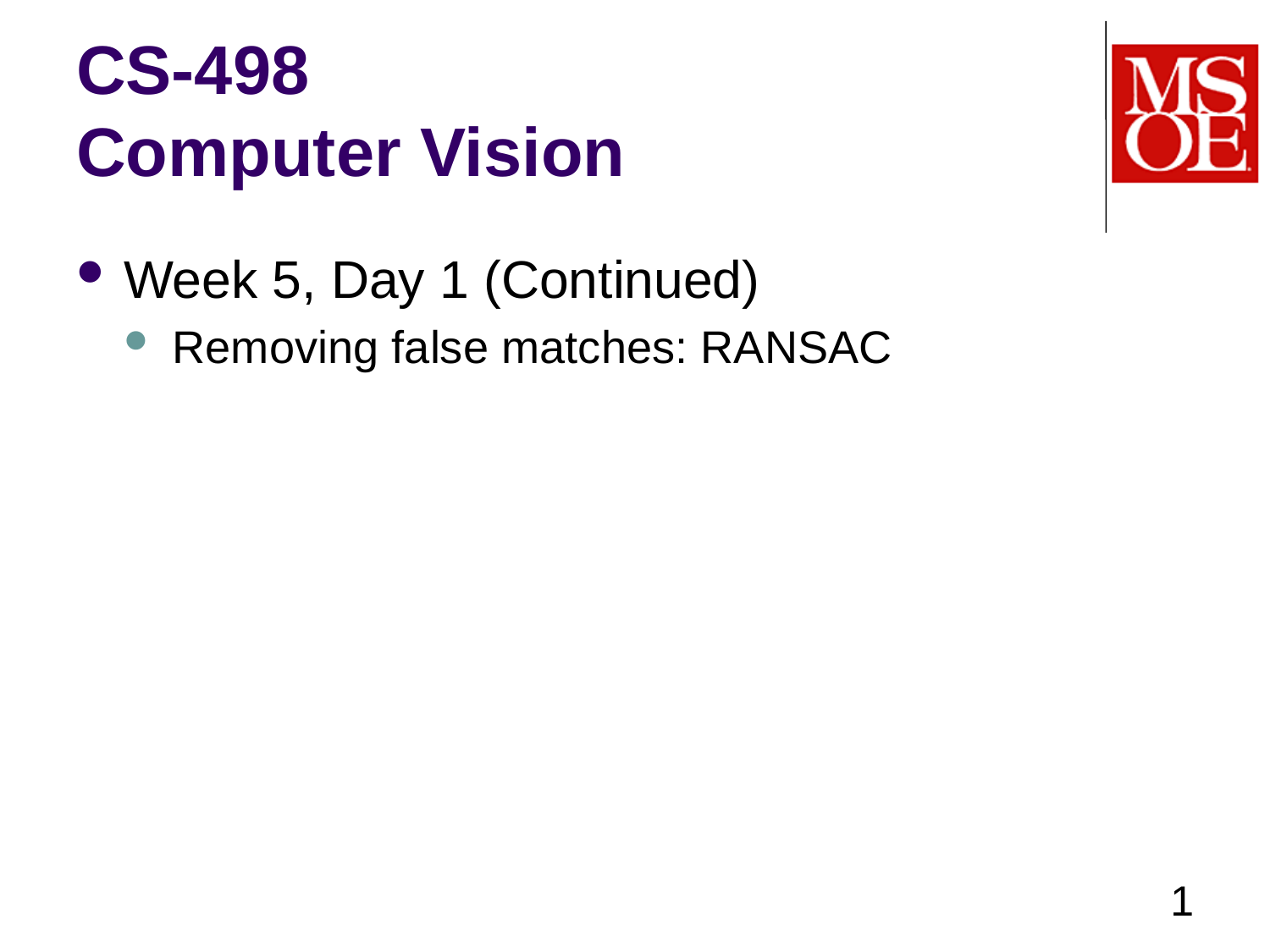

# CS-498 Computer Vision
Week 5, Day 1 (Continued)
Removing false matches: RANSAC

1